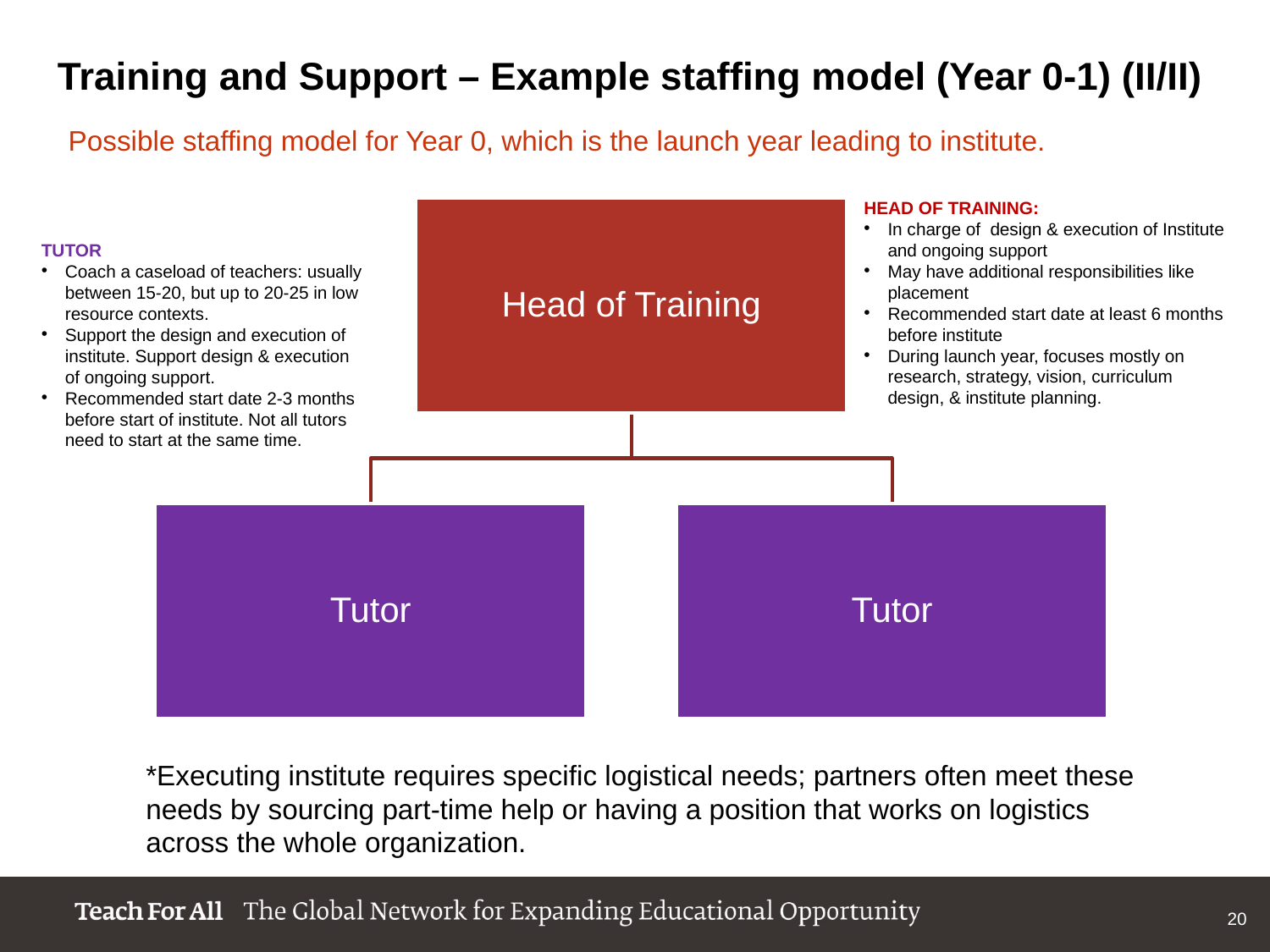

# Training and Support – Example staffing model (Year 0-1) (II/II)
Possible staffing model for Year 0, which is the launch year leading to institute.
HEAD OF TRAINING:
In charge of  design & execution of Institute and ongoing support
May have additional responsibilities like placement
Recommended start date at least 6 months before institute
During launch year, focuses mostly on research, strategy, vision, curriculum design, & institute planning.
Head of Training
Tutor
Tutor
TUTOR
Coach a caseload of teachers: usually between 15-20, but up to 20-25 in low resource contexts.
Support the design and execution of institute. Support design & execution of ongoing support.
Recommended start date 2-3 months before start of institute. Not all tutors need to start at the same time.
*Executing institute requires specific logistical needs; partners often meet these needs by sourcing part-time help or having a position that works on logistics across the whole organization.
20